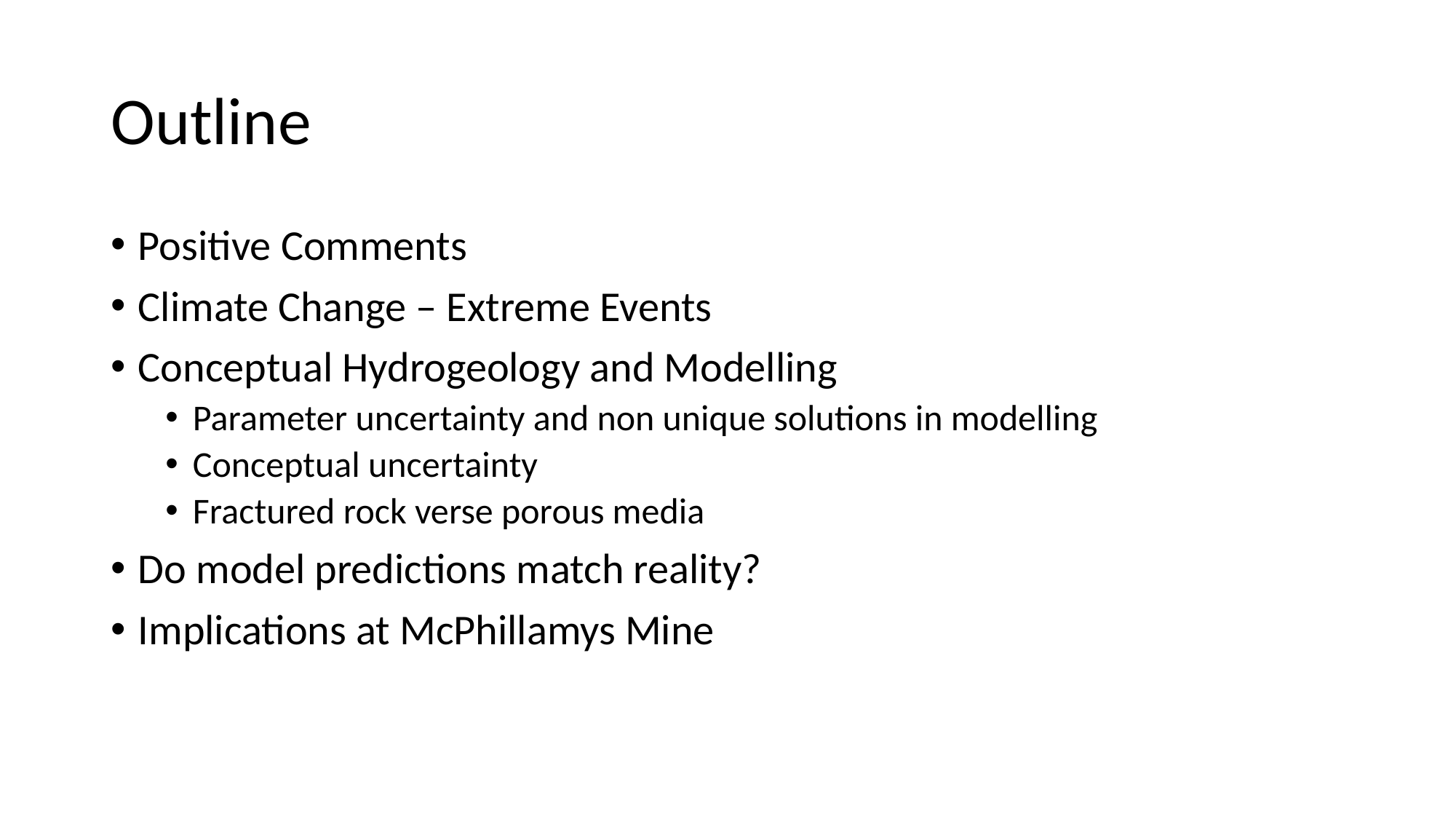

# Outline
Positive Comments
Climate Change – Extreme Events
Conceptual Hydrogeology and Modelling
Parameter uncertainty and non unique solutions in modelling
Conceptual uncertainty
Fractured rock verse porous media
Do model predictions match reality?
Implications at McPhillamys Mine